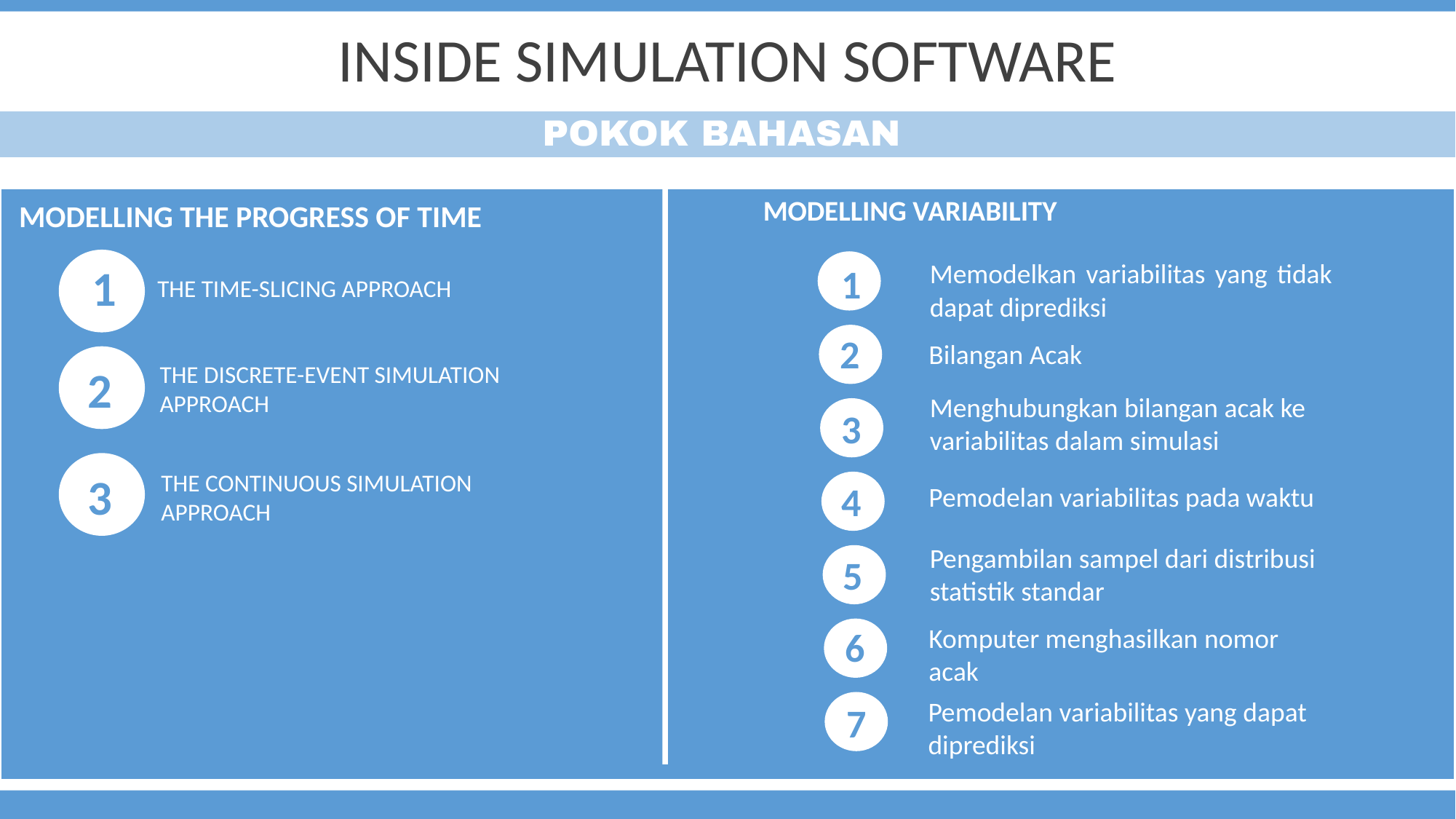

INSIDE SIMULATION SOFTWARE
POKOK BAHASAN

MODELLING VARIABILITY
Memodelkan variabilitas yang tidak dapat diprediksi
Bilangan Acak
Menghubungkan bilangan acak ke variabilitas dalam simulasi
Pemodelan variabilitas pada waktu
Pengambilan sampel dari distribusi statistik standar
Komputer menghasilkan nomor acak
Pemodelan variabilitas yang dapat diprediksi

MODELLING THE PROGRESS OF TIME
THE TIME-SLICING APPROACH

1
1
2

THE DISCRETE-EVENT SIMULATION APPROACH
2

3

3
THE CONTINUOUS SIMULATION APPROACH
4

5

6

7